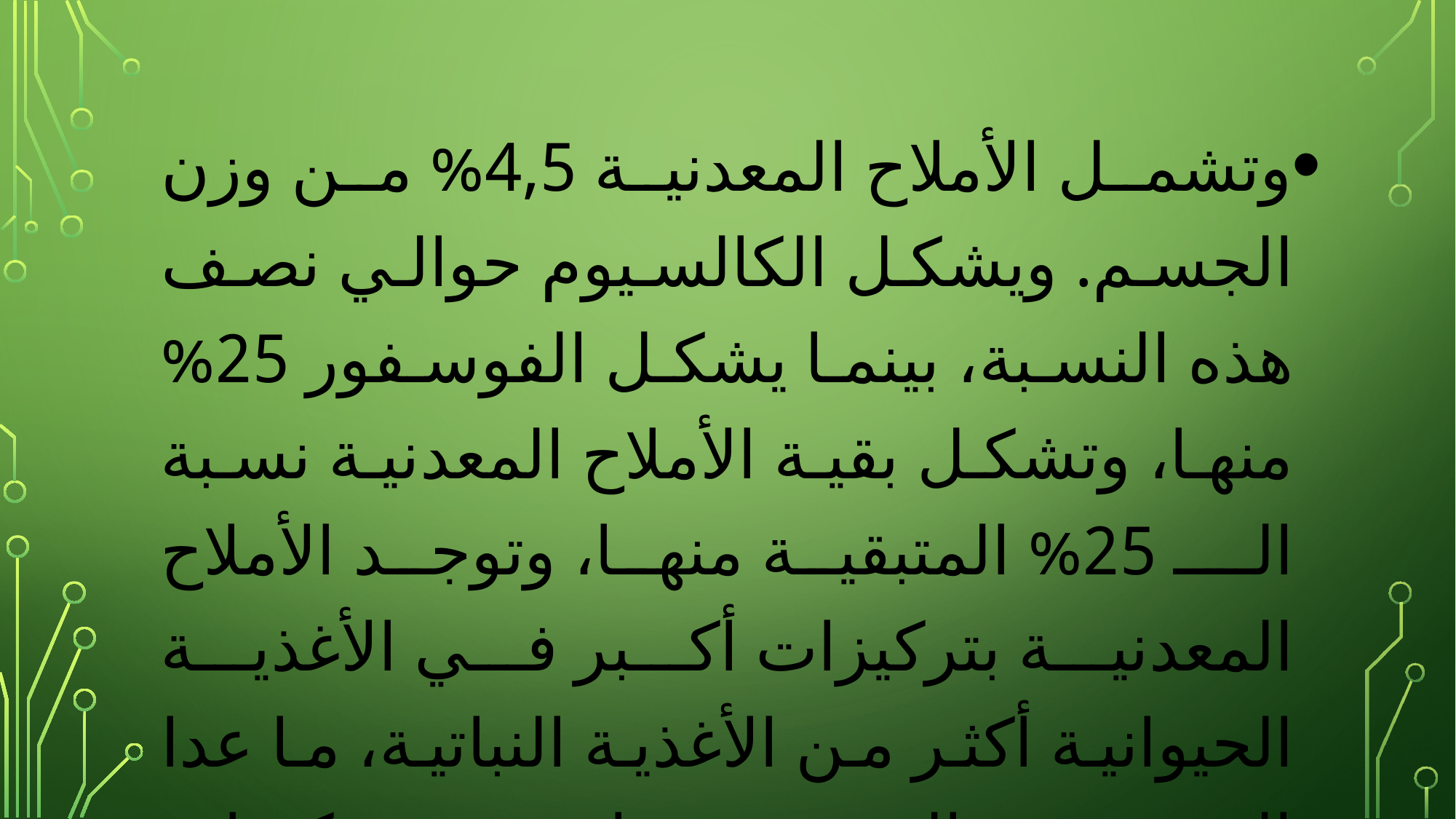

وتشمل الأملاح المعدنية 4,5% من وزن الجسم. ويشكل الكالسيوم حوالي نصف هذه النسبة، بينما يشكل الفوسفور 25% منها، وتشكل بقية الأملاح المعدنية نسبة الــ 25% المتبقية منها، وتوجد الأملاح المعدنية بتركيزات أكبر في الأغذية الحيوانية أكثر من الأغذية النباتية، ما عدا المغنيزيوم والمنغنيز. وتتباين كميات الأملاح المعدنية التي يحتاجها الجسم.